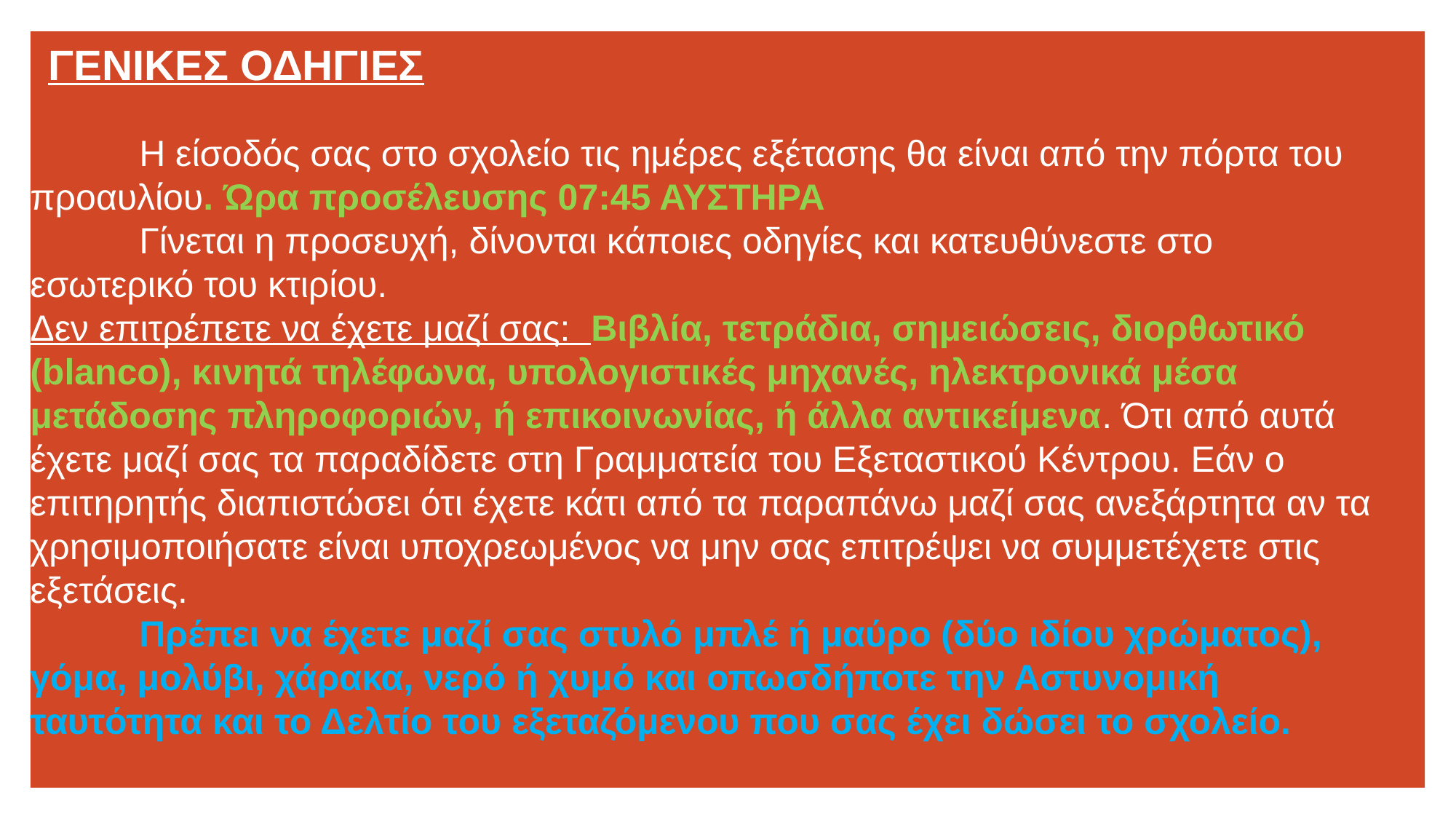

# ΓΕΝΙΚΕΣ ΟΔΗΓΙΕΣ

	Η είσοδός σας στο σχολείο τις ημέρες εξέτασης θα είναι από την πόρτα του προαυλίου. Ώρα προσέλευσης 07:45 ΑΥΣΤΗΡΑ
	Γίνεται η προσευχή, δίνονται κάποιες οδηγίες και κατευθύνεστε στο εσωτερικό του κτιρίου.
Δεν επιτρέπετε να έχετε μαζί σας:  Βιβλία, τετράδια, σημειώσεις, διορθωτικό (blanco), κινητά τηλέφωνα, υπολογιστικές μηχανές, ηλεκτρονικά μέσα μετάδοσης πληροφοριών, ή επικοινωνίας, ή άλλα αντικείμενα. Ότι από αυτά έχετε μαζί σας τα παραδίδετε στη Γραμματεία του Εξεταστικού Κέντρου. Εάν ο επιτηρητής διαπιστώσει ότι έχετε κάτι από τα παραπάνω μαζί σας ανεξάρτητα αν τα χρησιμοποιήσατε είναι υποχρεωμένος να μην σας επιτρέψει να συμμετέχετε στις εξετάσεις.
	Πρέπει να έχετε μαζί σας στυλό μπλέ ή μαύρο (δύο ιδίου χρώματος), γόμα, μολύβι, χάρακα, νερό ή χυμό και οπωσδήποτε την Αστυνομική ταυτότητα και το Δελτίο του εξεταζόμενου που σας έχει δώσει το σχολείο.